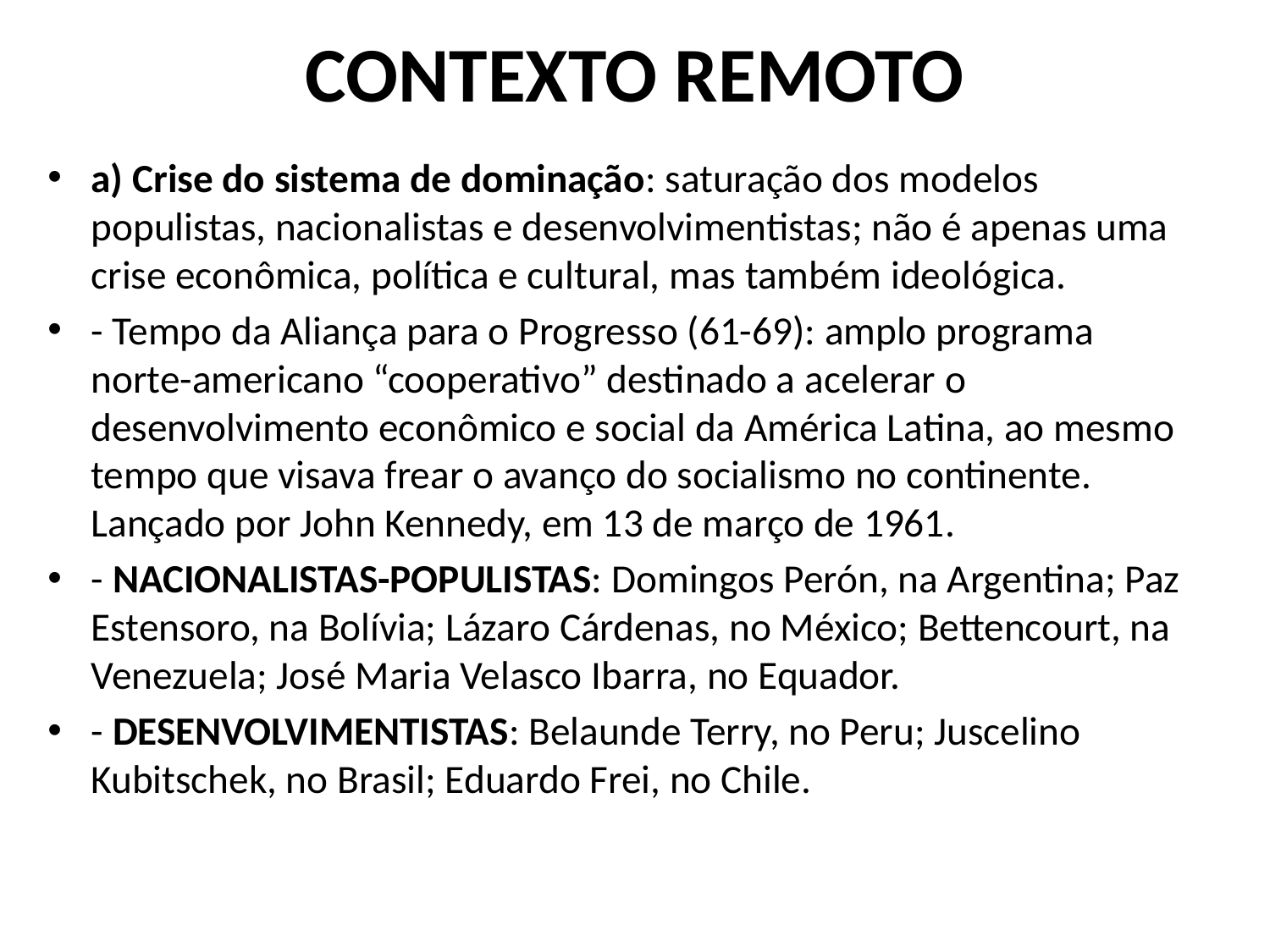

# CONTEXTO REMOTO
a) Crise do sistema de dominação: saturação dos modelos populistas, nacionalistas e desenvolvimentistas; não é apenas uma crise econômica, política e cultural, mas também ideológica.
- Tempo da Aliança para o Progresso (61-69): amplo programa norte-americano “cooperativo” destinado a acelerar o desenvolvimento econômico e social da América Latina, ao mesmo tempo que visava frear o avanço do socialismo no continente. Lançado por John Kennedy, em 13 de março de 1961.
- NACIONALISTAS-POPULISTAS: Domingos Perón, na Argentina; Paz Estensoro, na Bolívia; Lázaro Cárdenas, no México; Bettencourt, na Venezuela; José Maria Velasco Ibarra, no Equador.
- DESENVOLVIMENTISTAS: Belaunde Terry, no Peru; Juscelino Kubitschek, no Brasil; Eduardo Frei, no Chile.